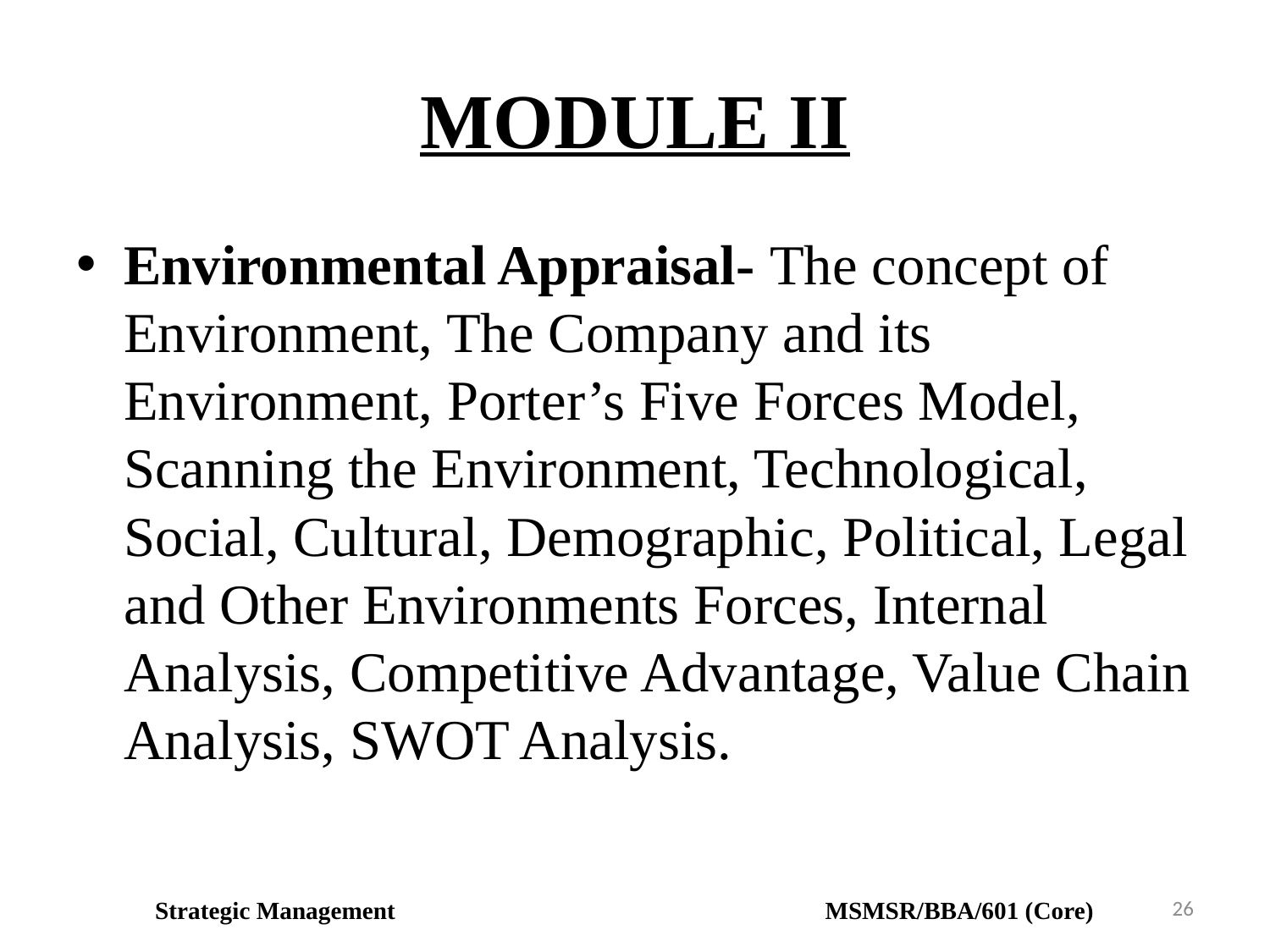

# MODULE II
Environmental Appraisal- The concept of Environment, The Company and its Environment, Porter’s Five Forces Model, Scanning the Environment, Technological, Social, Cultural, Demographic, Political, Legal and Other Environments Forces, Internal Analysis, Competitive Advantage, Value Chain Analysis, SWOT Analysis.

26
Strategic Management                                                                      MSMSR/BBA/601 (Core)